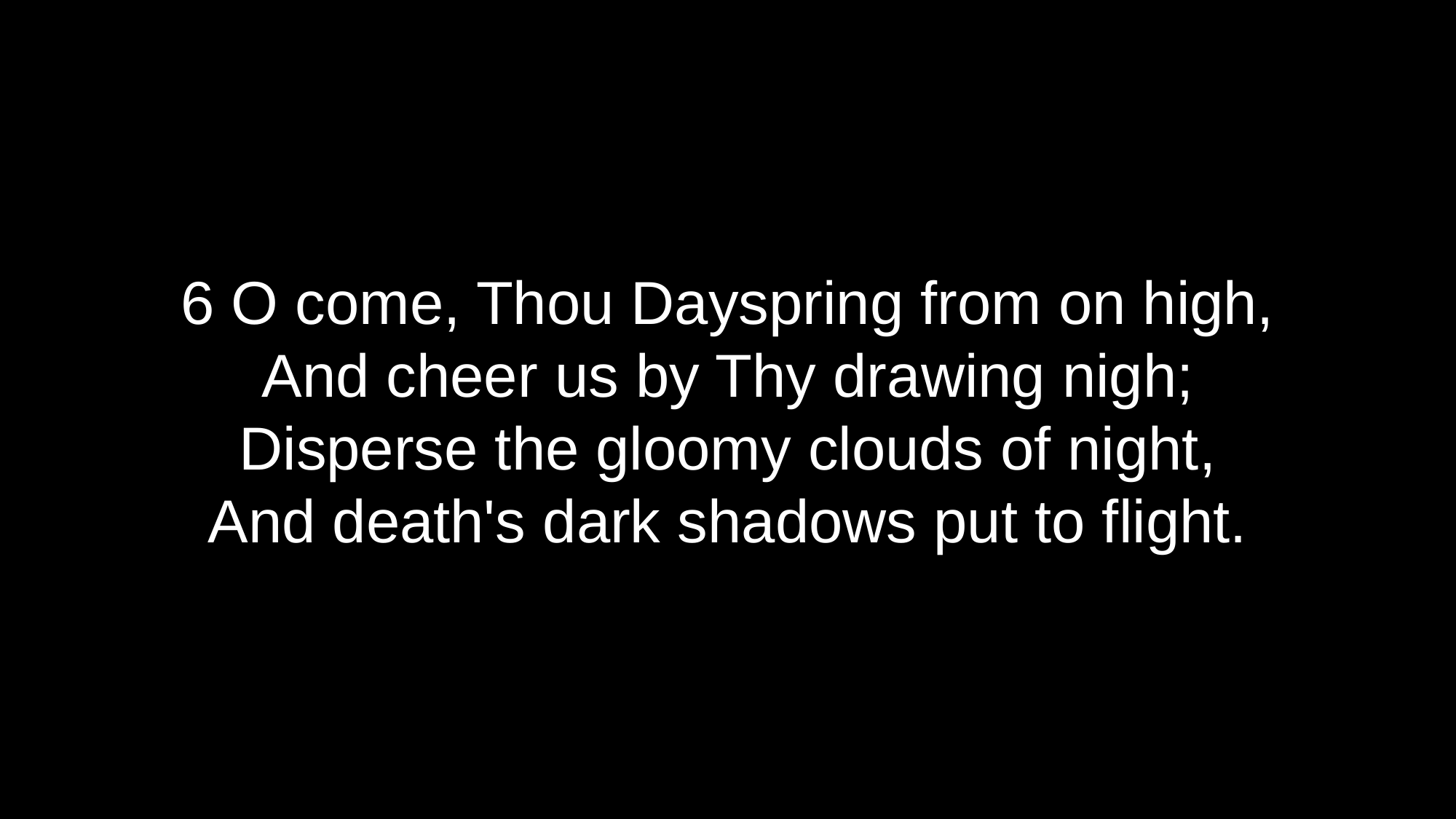

6 O come, Thou Dayspring from on high,
And cheer us by Thy drawing nigh;
Disperse the gloomy clouds of night,
And death's dark shadows put to flight.